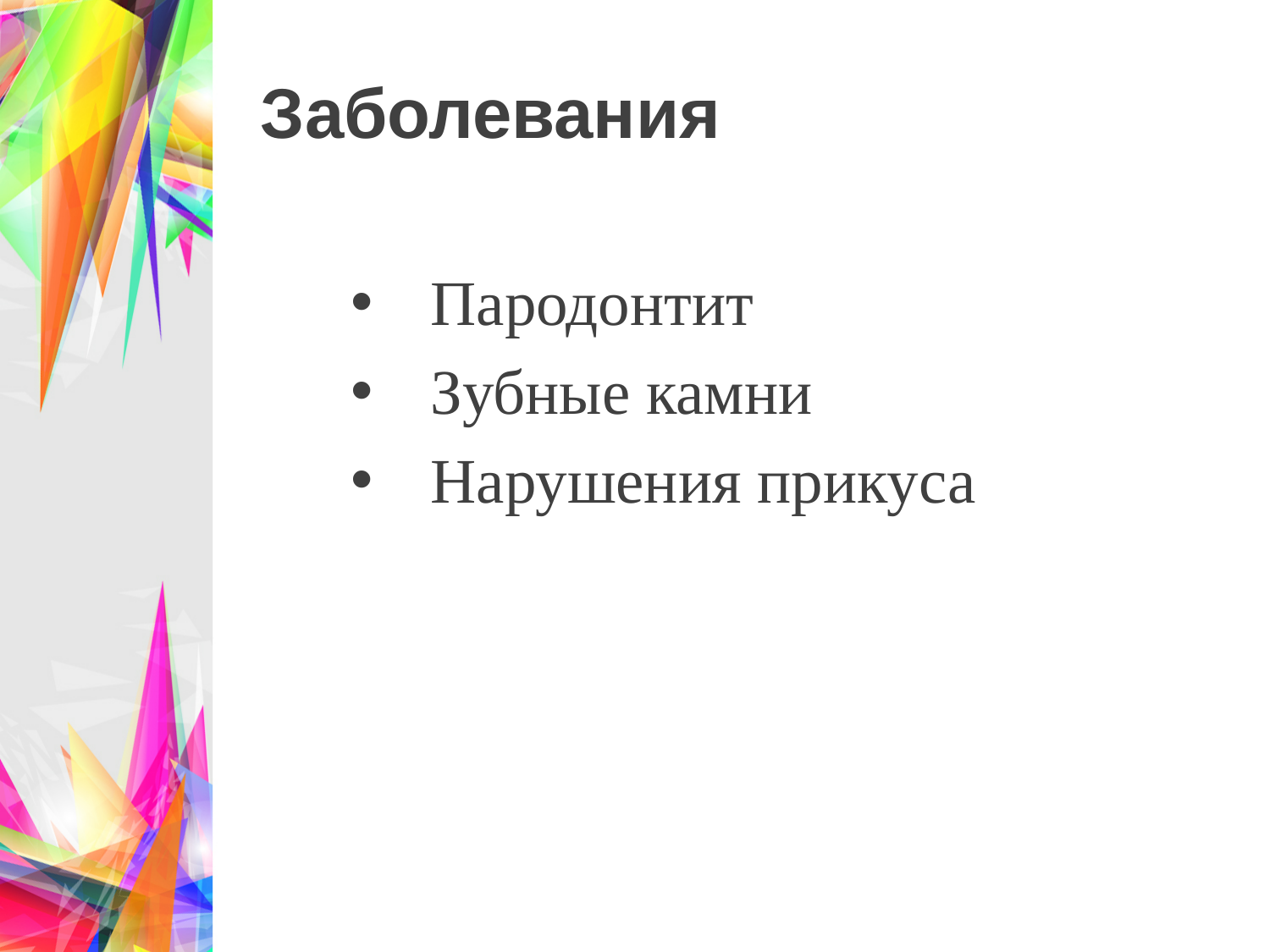

# Заболевания

Пародонтит
Зубные камни
Нарушения прикуса